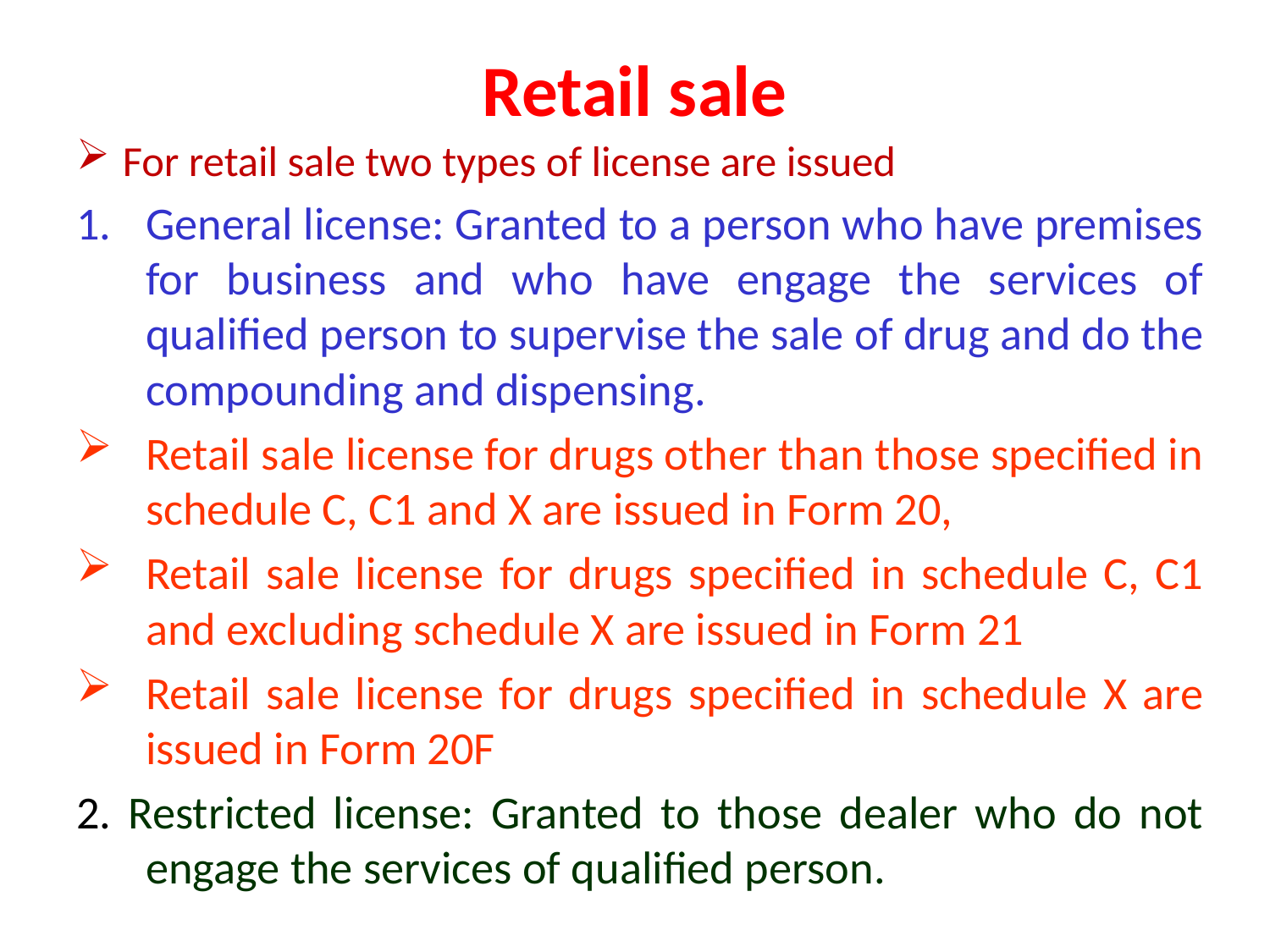

# Retail sale
For retail sale two types of license are issued
General license: Granted to a person who have premises for business and who have engage the services of qualified person to supervise the sale of drug and do the compounding and dispensing.
Retail sale license for drugs other than those specified in schedule C, C1 and X are issued in Form 20,
Retail sale license for drugs specified in schedule C, C1 and excluding schedule X are issued in Form 21
Retail sale license for drugs specified in schedule X are issued in Form 20F
2. Restricted license: Granted to those dealer who do not engage the services of qualified person.